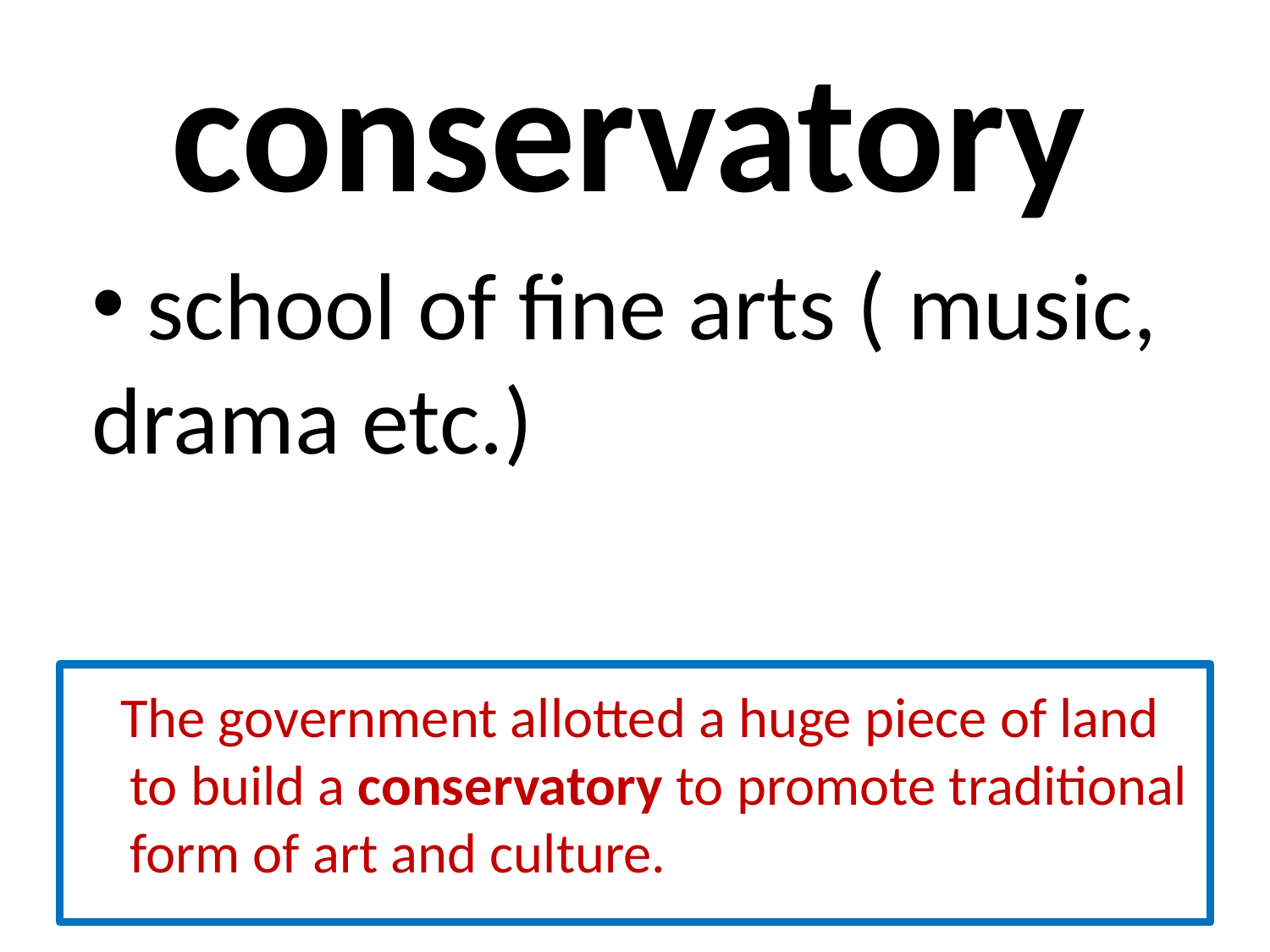

# conservatory
 school of fine arts ( music, drama etc.)
   The government allotted a huge piece of land to build a conservatory to promote traditional form of art and culture.